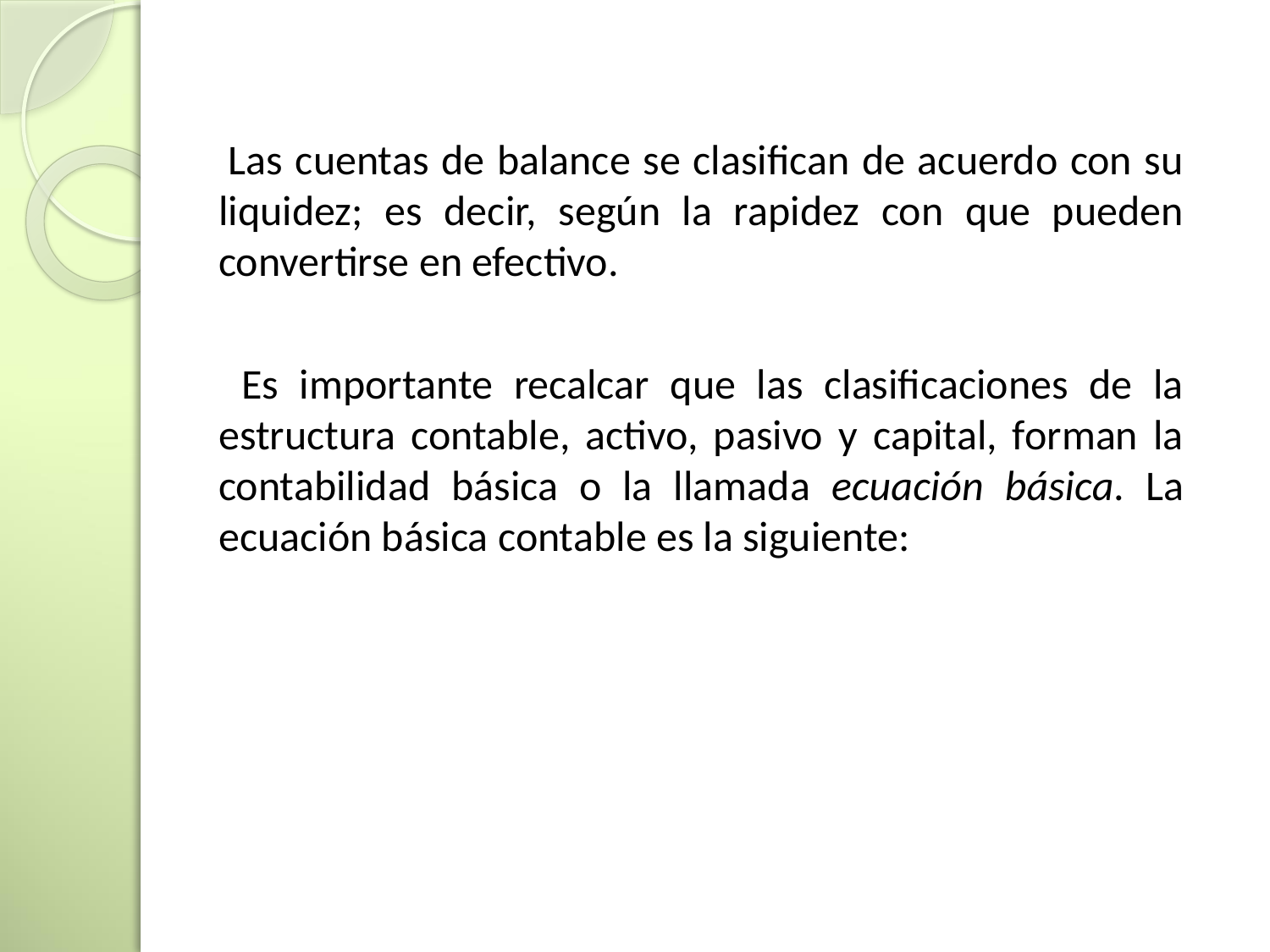

Las cuentas de balance se clasifican de acuerdo con su liquidez; es decir, según la rapidez con que pueden convertirse en efectivo.

   Es importante recalcar que las clasificaciones de la estructura contable, activo, pasivo y capital, forman la contabilidad básica o la llamada ecuación básica. La ecuación básica contable es la siguiente: